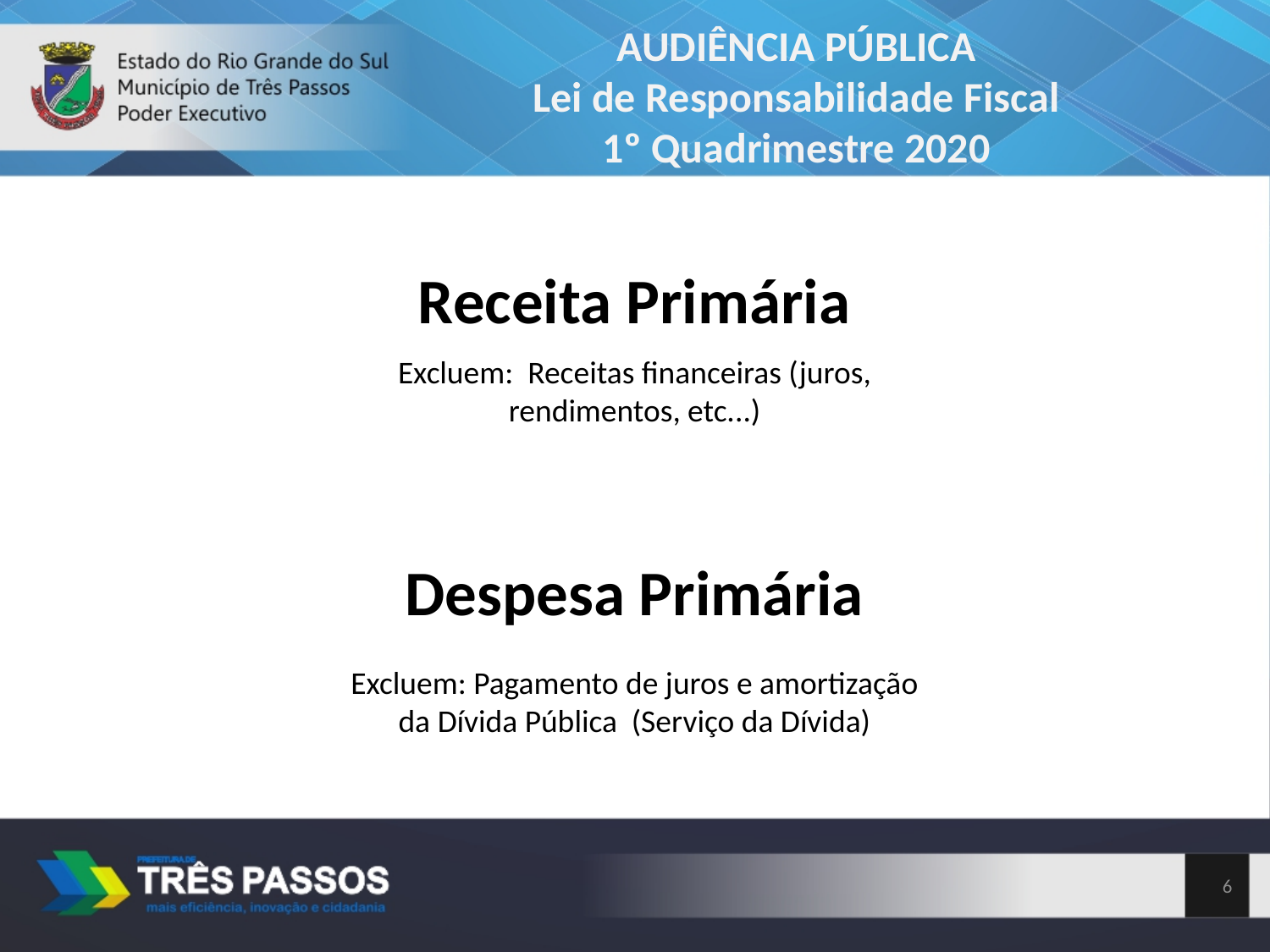

AUDIÊNCIA PÚBLICA
Lei de Responsabilidade Fiscal
1º Quadrimestre 2020
Receita Primária
Excluem:  Receitas financeiras (juros, rendimentos, etc...)
Despesa Primária
Excluem: Pagamento de juros e amortização da Dívida Pública  (Serviço da Dívida)
6